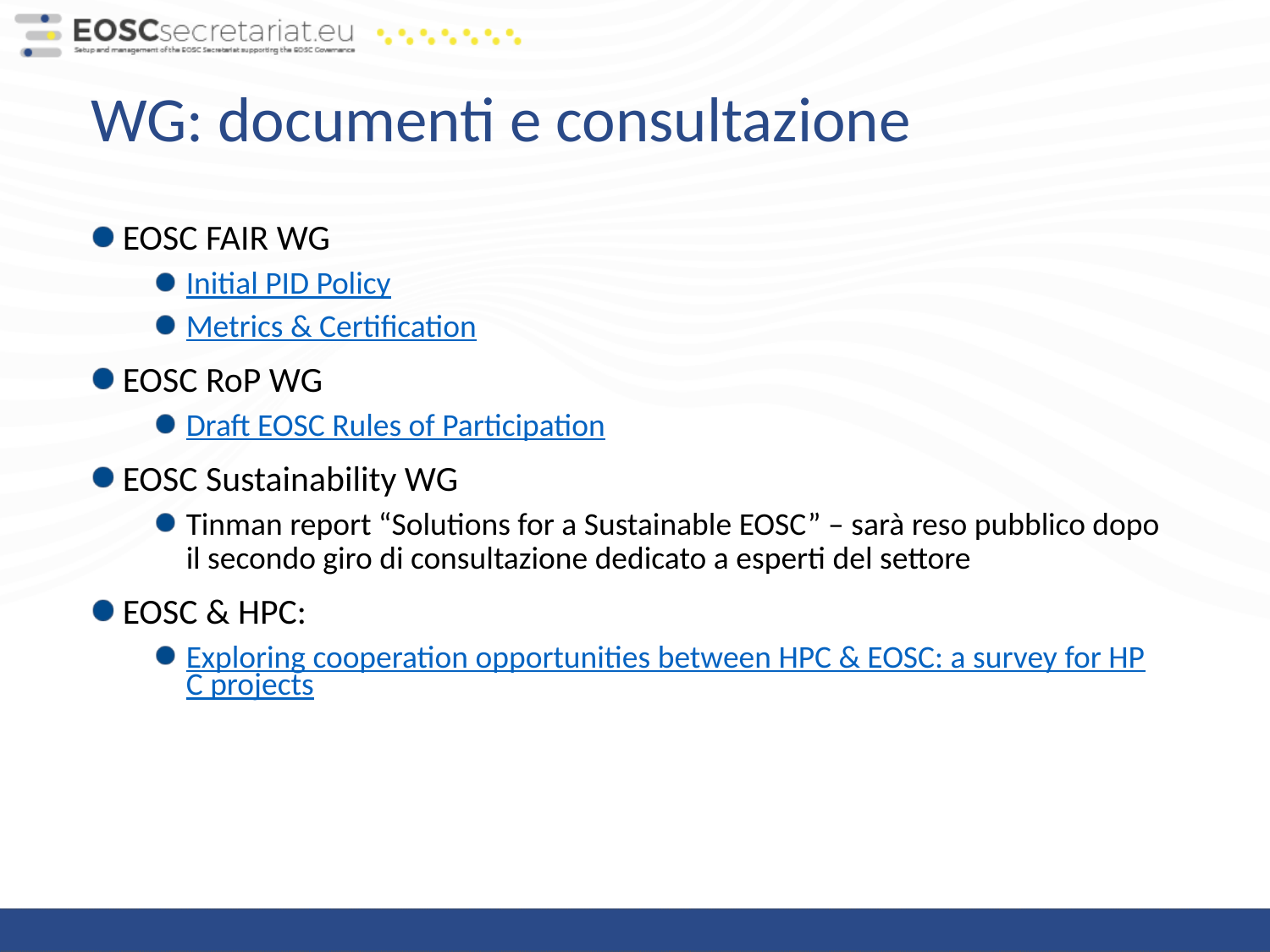

# WG: documenti e consultazione
EOSC FAIR WG
Initial PID Policy
Metrics & Certification
EOSC RoP WG
Draft EOSC Rules of Participation
EOSC Sustainability WG
Tinman report “Solutions for a Sustainable EOSC” – sarà reso pubblico dopo il secondo giro di consultazione dedicato a esperti del settore
EOSC & HPC:
Exploring cooperation opportunities between HPC & EOSC: a survey for HPC projects